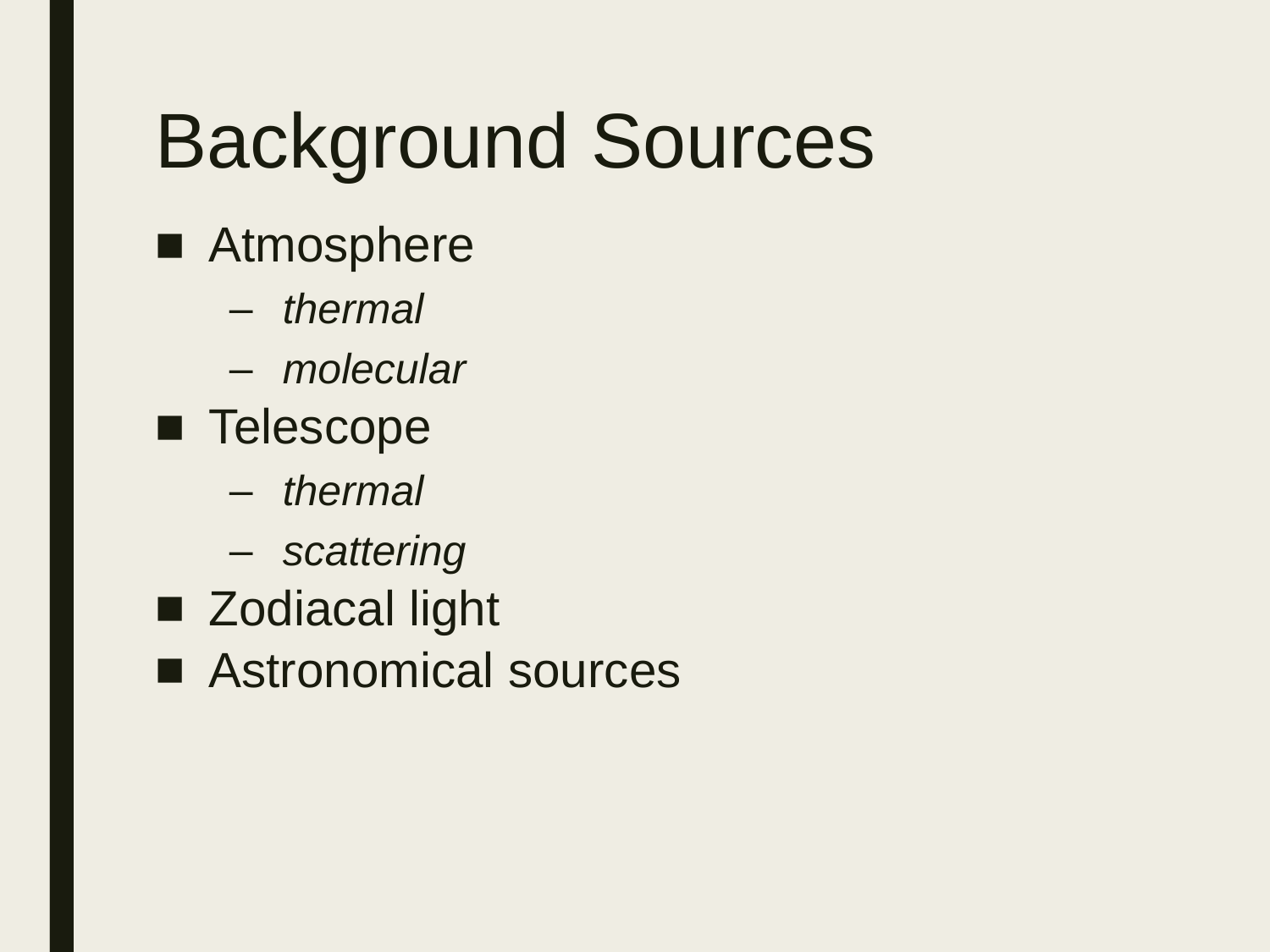

Background Sources
Atmosphere
thermal
molecular
Telescope
thermal
scattering
Zodiacal light
Astronomical sources